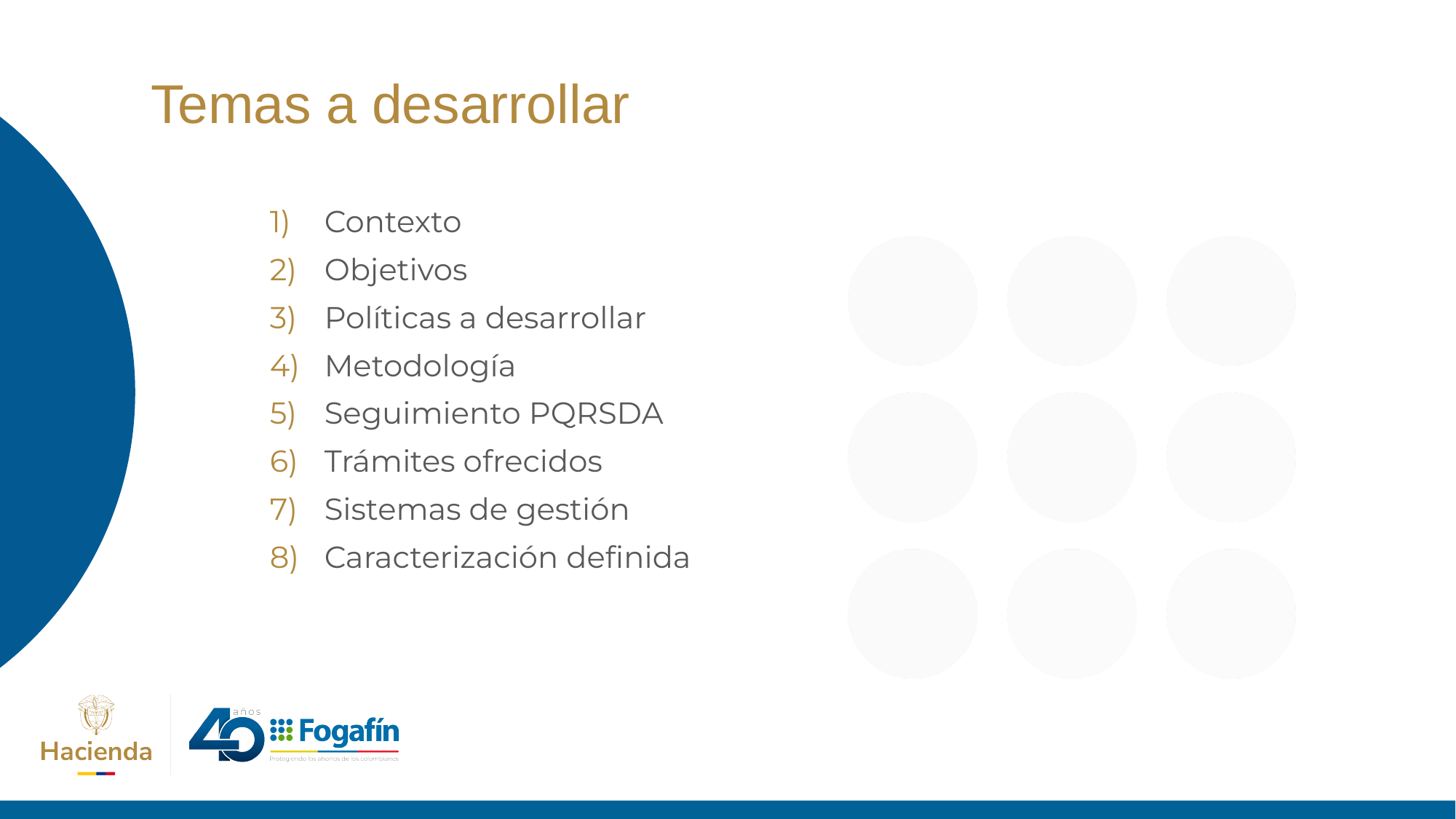

# Temas a desarrollar
Contexto
Objetivos
Políticas a desarrollar
Metodología
Seguimiento PQRSDA
Trámites ofrecidos
Sistemas de gestión
Caracterización definida